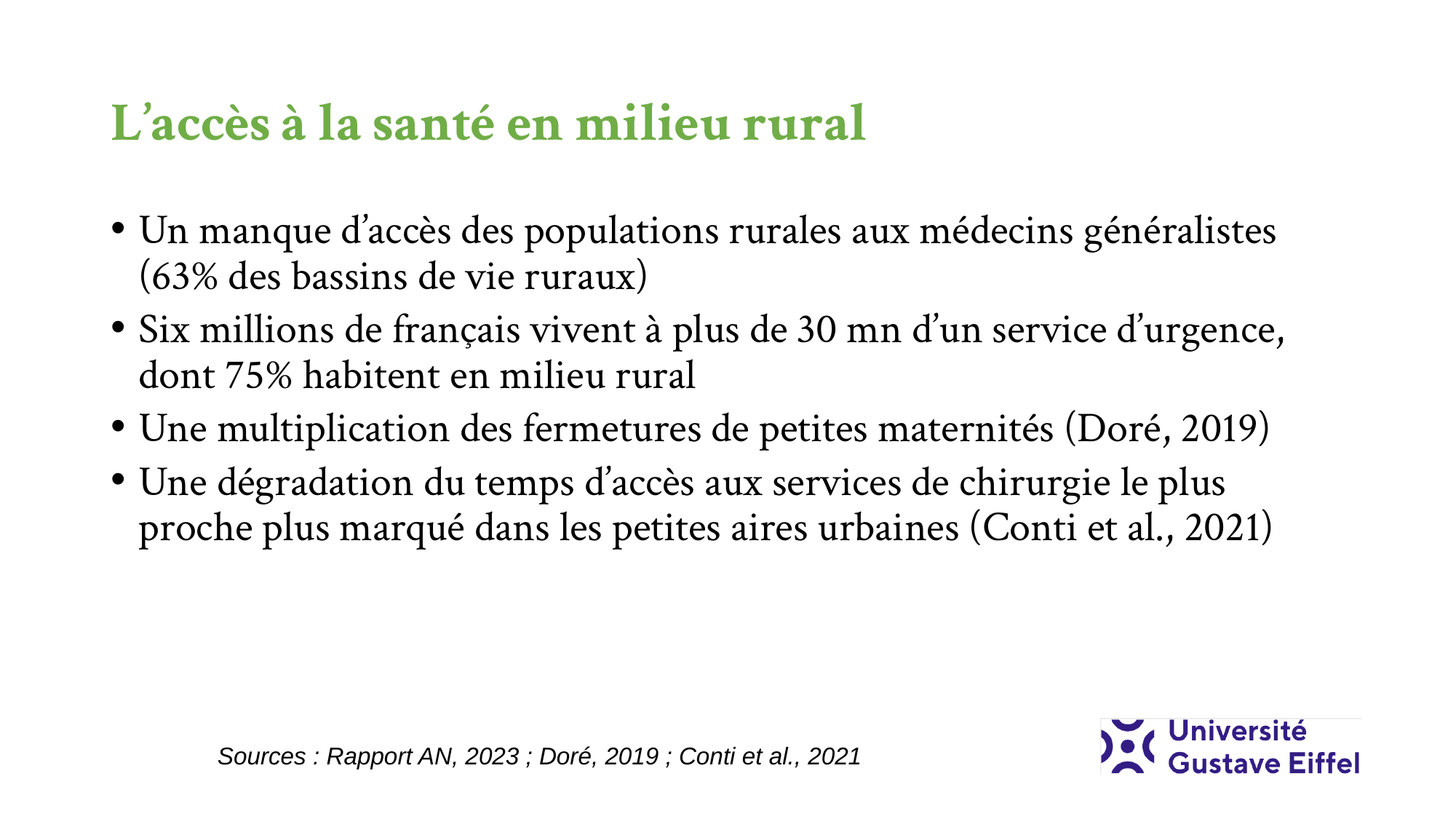

# L’accès à la santé en milieu rural
Un manque d’accès des populations rurales aux médecins généralistes (63% des bassins de vie ruraux)
Six millions de français vivent à plus de 30 mn d’un service d’urgence, dont 75% habitent en milieu rural
Une multiplication des fermetures de petites maternités (Doré, 2019)
Une dégradation du temps d’accès aux services de chirurgie le plus proche plus marqué dans les petites aires urbaines (Conti et al., 2021)
Sources : Rapport AN, 2023 ; Doré, 2019 ; Conti et al., 2021